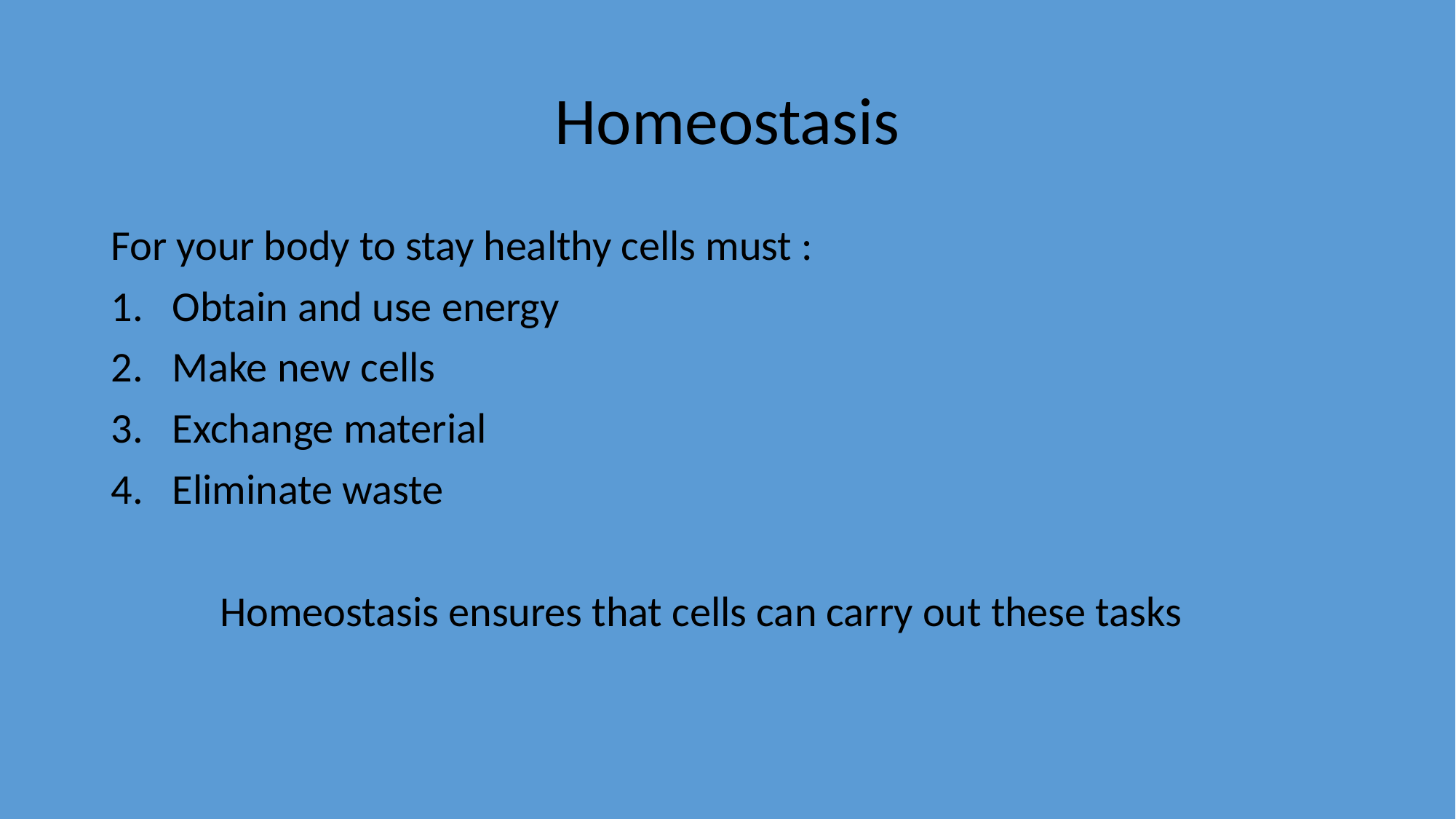

# Homeostasis
For your body to stay healthy cells must :
Obtain and use energy
Make new cells
Exchange material
Eliminate waste

	Homeostasis ensures that cells can carry out these tasks